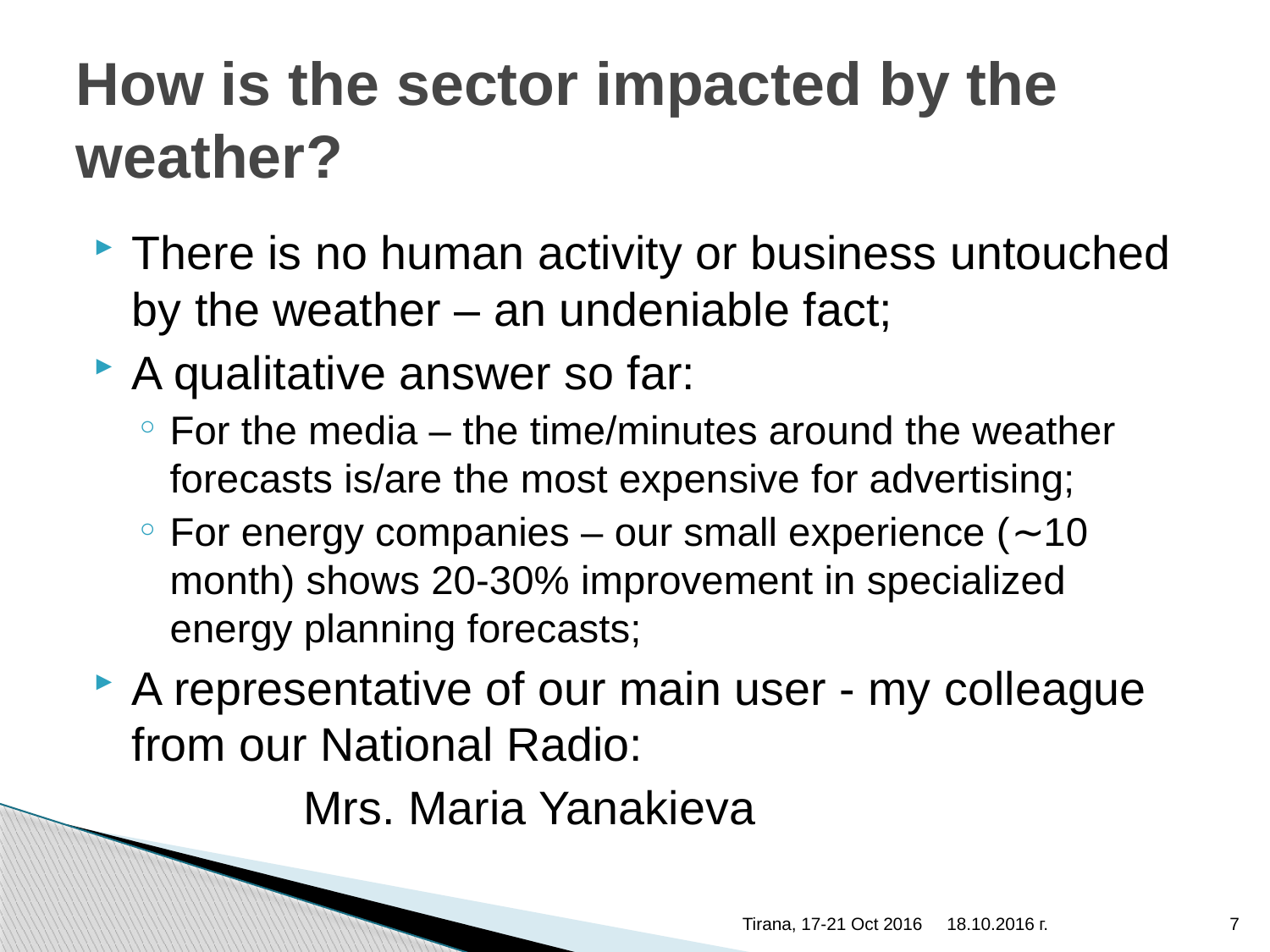

# How is the sector impacted by the weather?
There is no human activity or business untouched by the weather – an undeniable fact;
A qualitative answer so far:
For the media – the time/minutes around the weather forecasts is/are the most expensive for advertising;
For energy companies – our small experience (∼10 month) shows 20-30% improvement in specialized energy planning forecasts;
A representative of our main user - my colleague from our National Radio:
                Mrs. Maria Yanakieva
Tirana, 17-21 Oct 2016
18.10.2016 г.
7